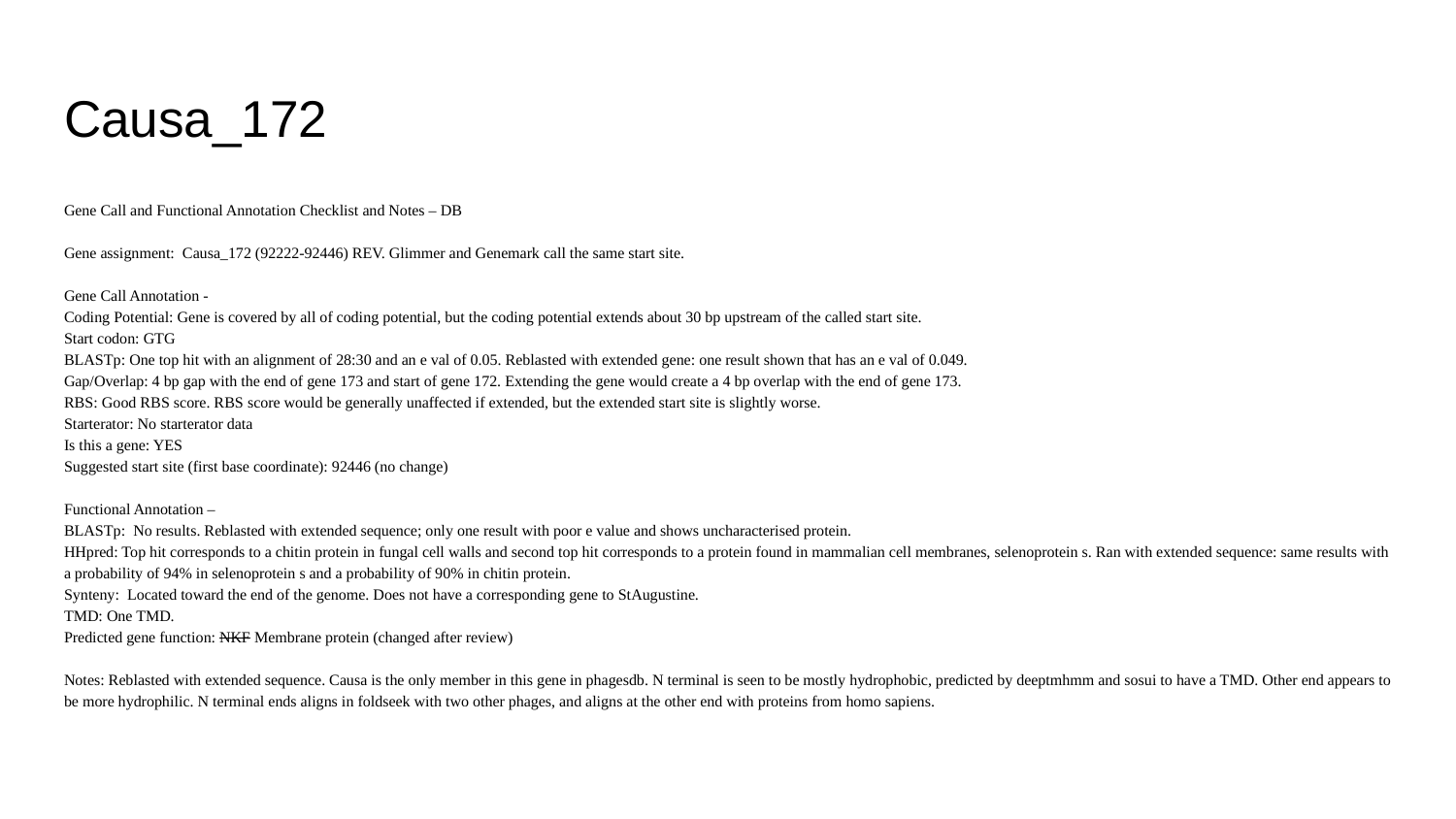

# Causa_172
Gene Call and Functional Annotation Checklist and Notes – DB

Gene assignment:  Causa_172 (92222-92446) REV. Glimmer and Genemark call the same start site.

Gene Call Annotation -
Coding Potential: Gene is covered by all of coding potential, but the coding potential extends about 30 bp upstream of the called start site.
Start codon: GTG
BLASTp: One top hit with an alignment of 28:30 and an e val of 0.05. Reblasted with extended gene: one result shown that has an e val of 0.049.
Gap/Overlap: 4 bp gap with the end of gene 173 and start of gene 172. Extending the gene would create a 4 bp overlap with the end of gene 173.
RBS: Good RBS score. RBS score would be generally unaffected if extended, but the extended start site is slightly worse.
Starterator: No starterator data
Is this a gene: YES
Suggested start site (first base coordinate): 92446 (no change)

Functional Annotation –
BLASTp:  No results. Reblasted with extended sequence; only one result with poor e value and shows uncharacterised protein.
HHpred: Top hit corresponds to a chitin protein in fungal cell walls and second top hit corresponds to a protein found in mammalian cell membranes, selenoprotein s. Ran with extended sequence: same results with a probability of 94% in selenoprotein s and a probability of 90% in chitin protein.
Synteny:  Located toward the end of the genome. Does not have a corresponding gene to StAugustine.
TMD: One TMD.
Predicted gene function: NKF Membrane protein (changed after review)

Notes: Reblasted with extended sequence. Causa is the only member in this gene in phagesdb. N terminal is seen to be mostly hydrophobic, predicted by deeptmhmm and sosui to have a TMD. Other end appears to be more hydrophilic. N terminal ends aligns in foldseek with two other phages, and aligns at the other end with proteins from homo sapiens.